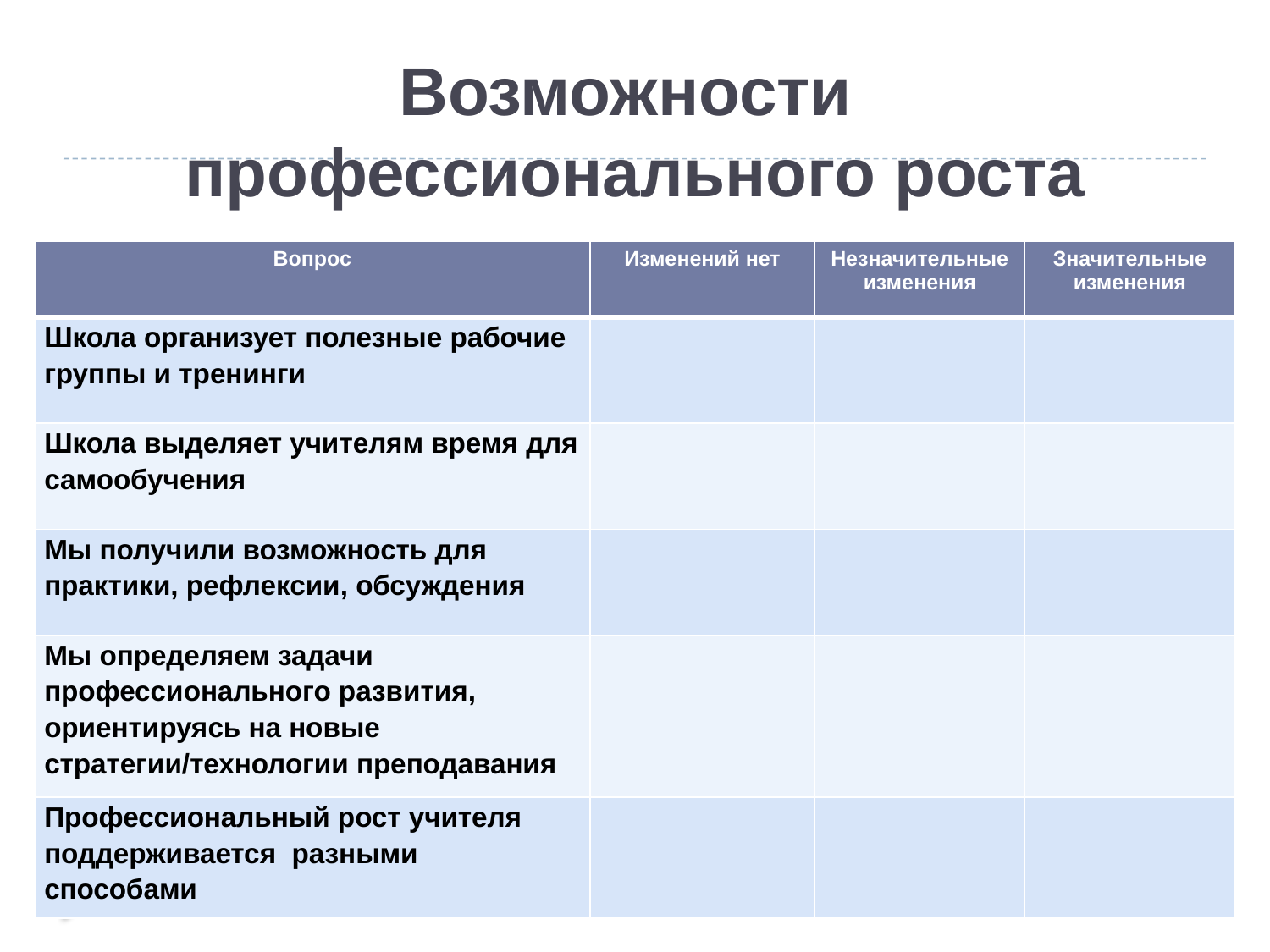

# Возможности профессионального роста
| Вопрос | Изменений нет | Незначительные изменения | Значительные изменения |
| --- | --- | --- | --- |
| Школа организует полезные рабочие группы и тренинги |  |  |  |
| Школа выделяет учителям время для самообучения |  |  |  |
| Мы получили возможность для практики, рефлексии, обсуждения |  |  |  |
| Мы определяем задачи профессионального развития, ориентируясь на новые стратегии/технологии преподавания |  |  |  |
| Профессиональный рост учителя поддерживается разными способами |  |  |  |